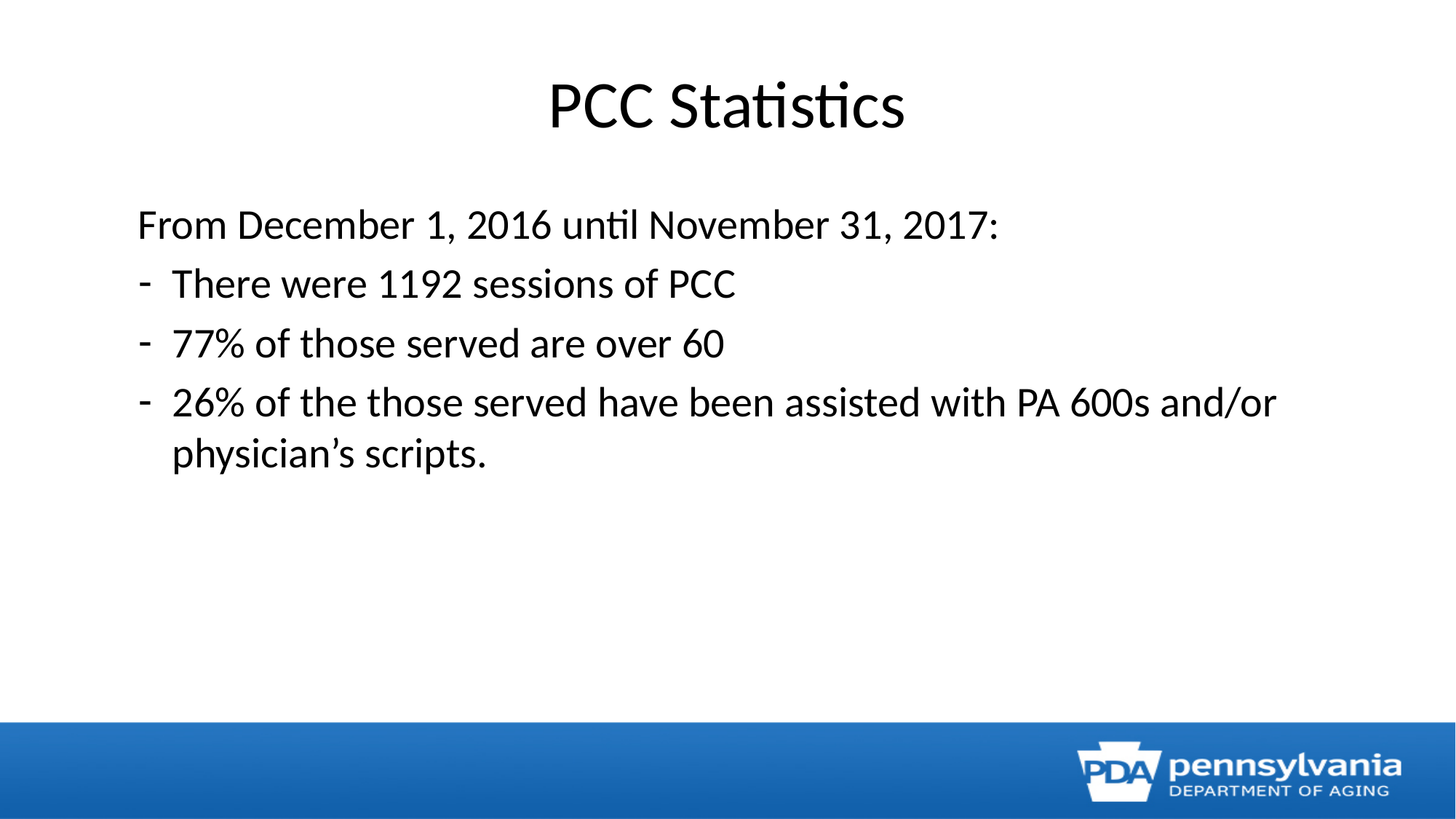

# PCC Statistics
From December 1, 2016 until November 31, 2017:
There were 1192 sessions of PCC
77% of those served are over 60
26% of the those served have been assisted with PA 600s and/or physician’s scripts.